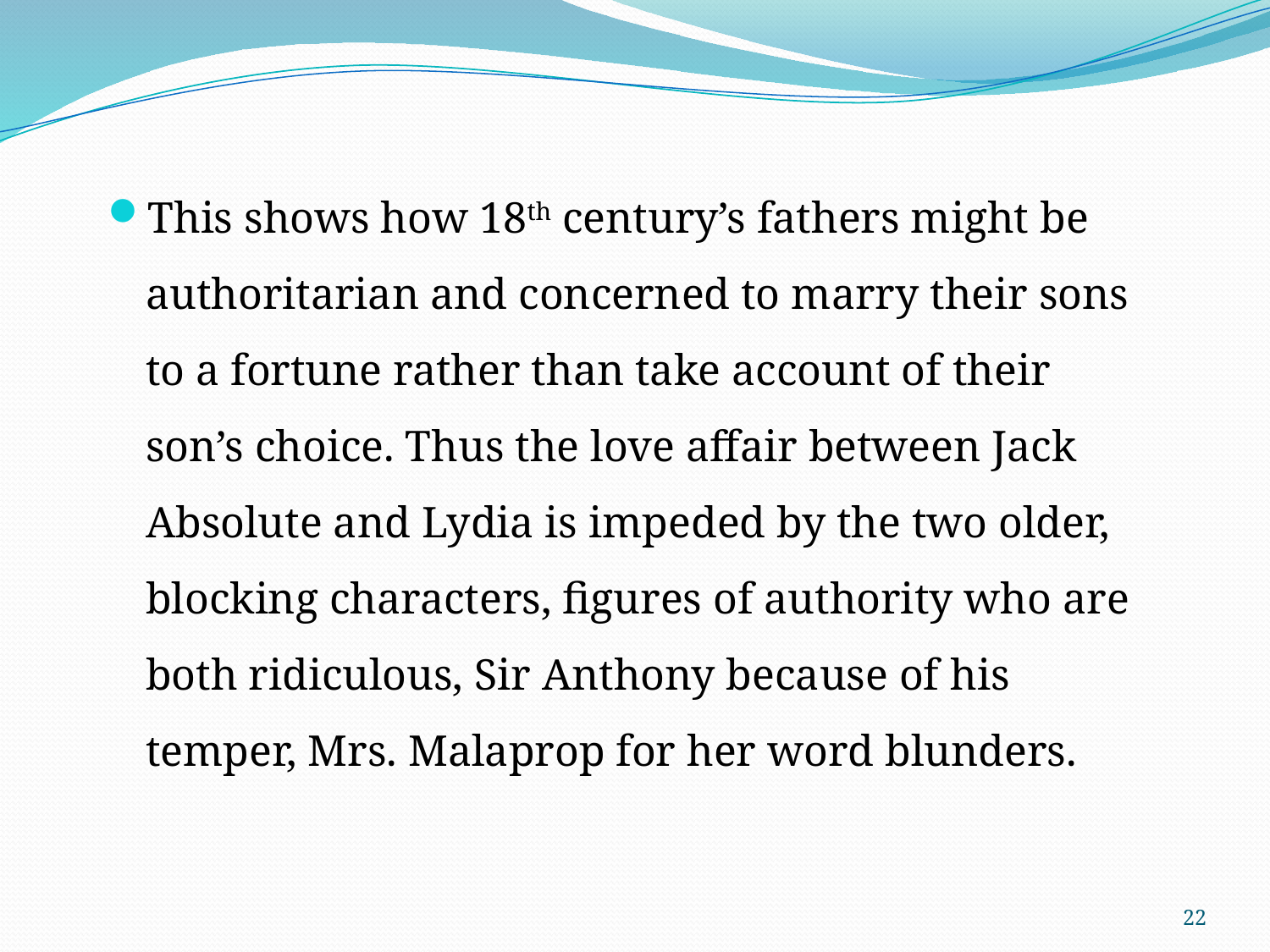

This shows how 18th century’s fathers might be authoritarian and concerned to marry their sons to a fortune rather than take account of their son’s choice. Thus the love affair between Jack Absolute and Lydia is impeded by the two older, blocking characters, figures of authority who are both ridiculous, Sir Anthony because of his temper, Mrs. Malaprop for her word blunders.
22